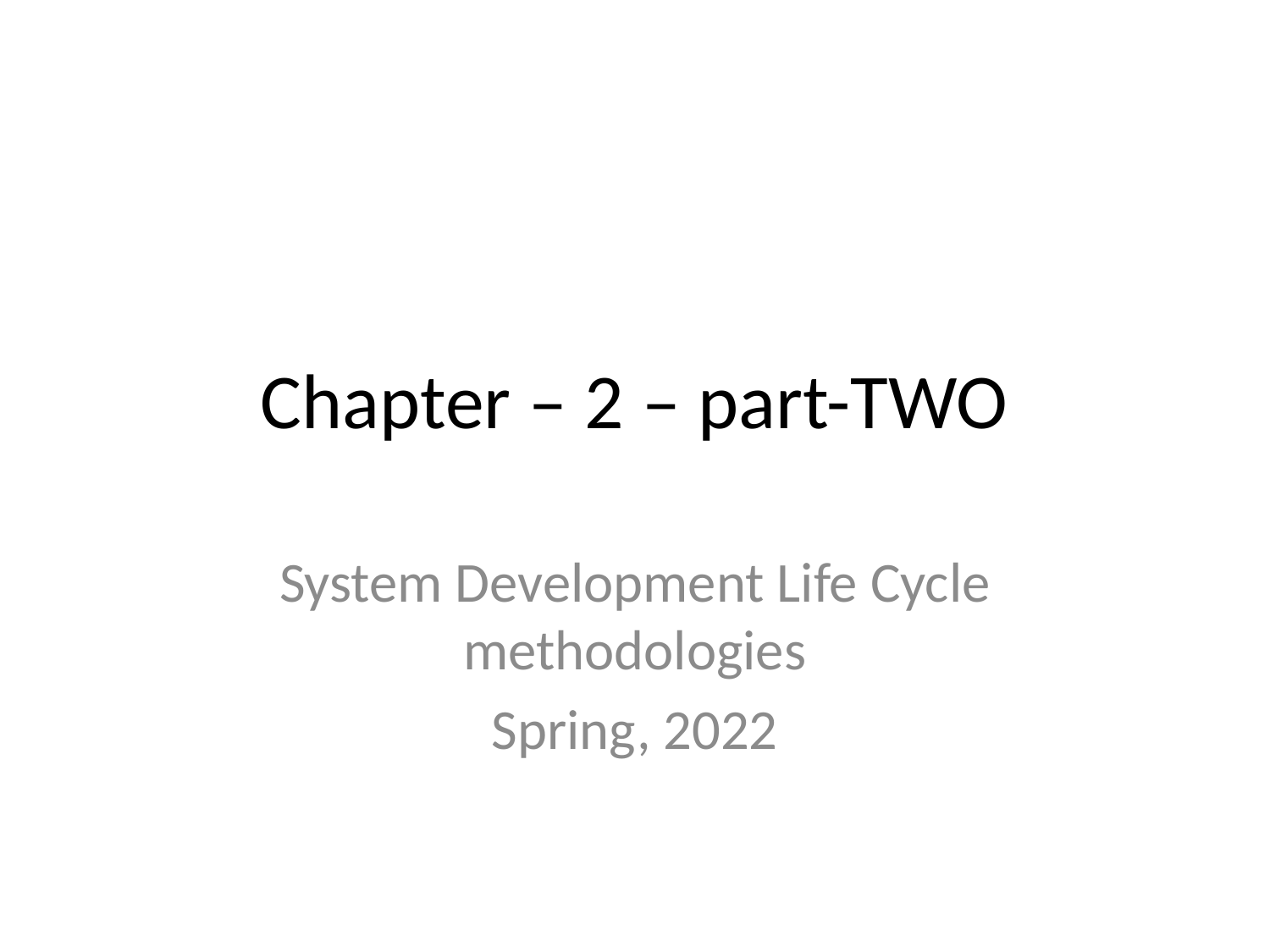

# Chapter – 2 – part-TWO
System Development Life Cycle methodologies
Spring, 2022